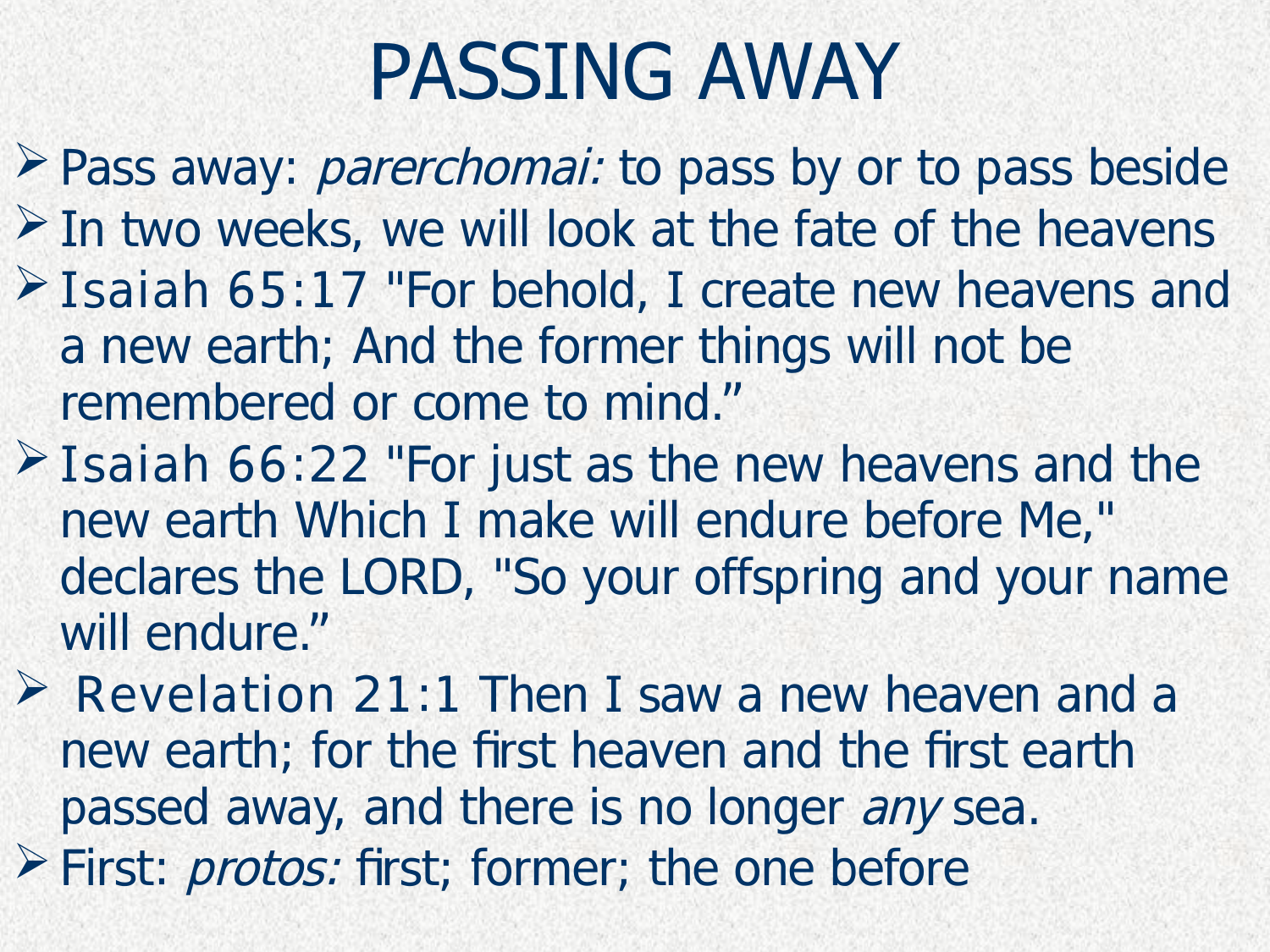

# PASSING AWAY
Pass away: parerchomai: to pass by or to pass beside
In two weeks, we will look at the fate of the heavens
Isaiah 65:17 "For behold, I create new heavens and a new earth; And the former things will not be remembered or come to mind.”
Isaiah 66:22 "For just as the new heavens and the new earth Which I make will endure before Me," declares the LORD, "So your offspring and your name will endure.”
 Revelation 21:1 Then I saw a new heaven and a new earth; for the first heaven and the first earth passed away, and there is no longer any sea.
First: protos: first; former; the one before